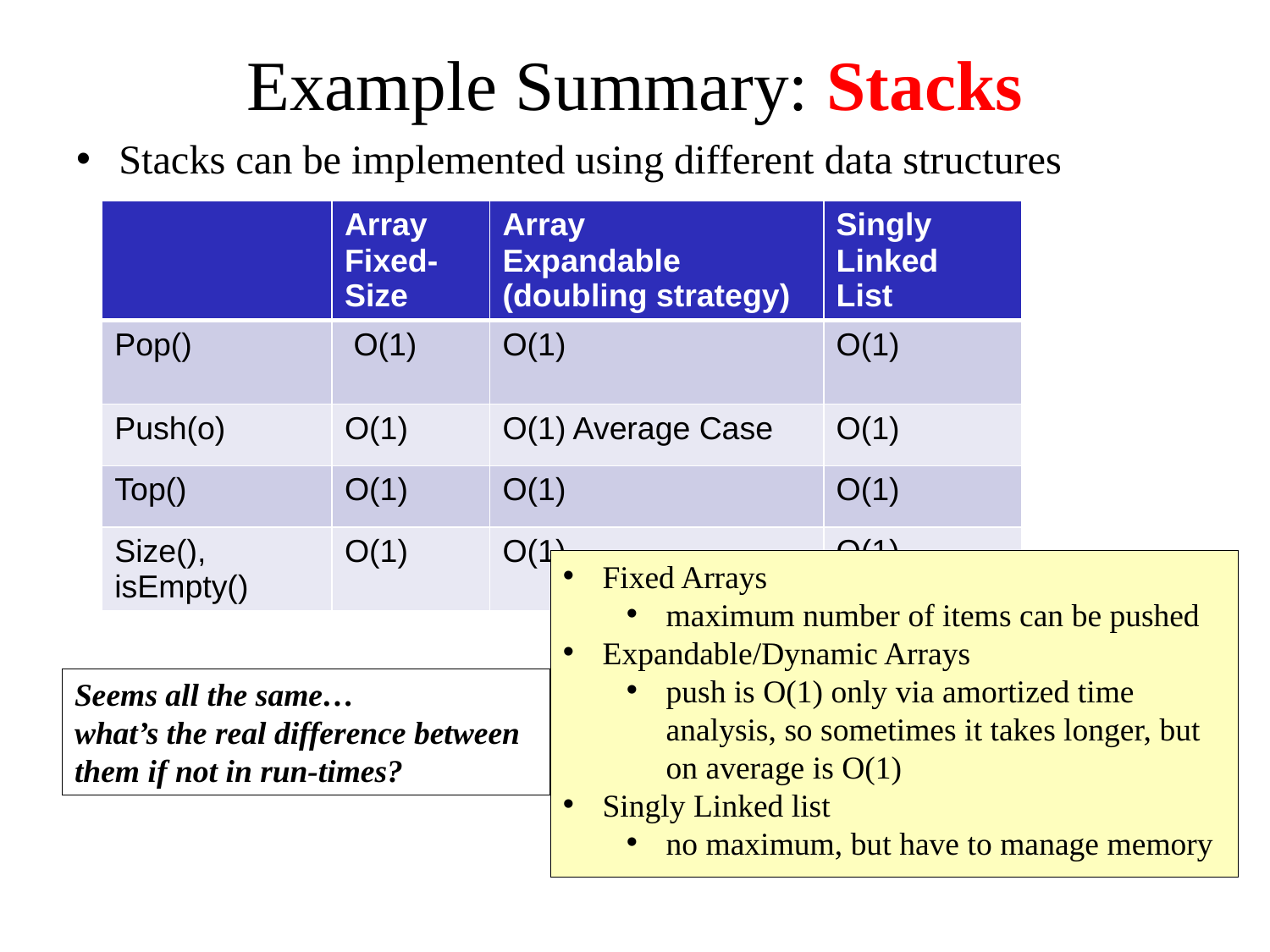

# Example Summary: Stacks
Stacks can be implemented using different data structures
|  | Array Fixed-Size | Array Expandable (doubling strategy) | Singly Linked List |
| --- | --- | --- | --- |
| Pop() | O(1) | O(1) | O(1) |
| Push(o) | O(1) | O(1) Average Case | O(1) |
| Top() | O(1) | O(1) | O(1) |
| Size(), isEmpty() | O(1) | O(1) | O(1) |
Fixed Arrays
maximum number of items can be pushed
Expandable/Dynamic Arrays
push is O(1) only via amortized time analysis, so sometimes it takes longer, but on average is O(1)
Singly Linked list
no maximum, but have to manage memory
Seems all the same…
what’s the real difference between
them if not in run-times?